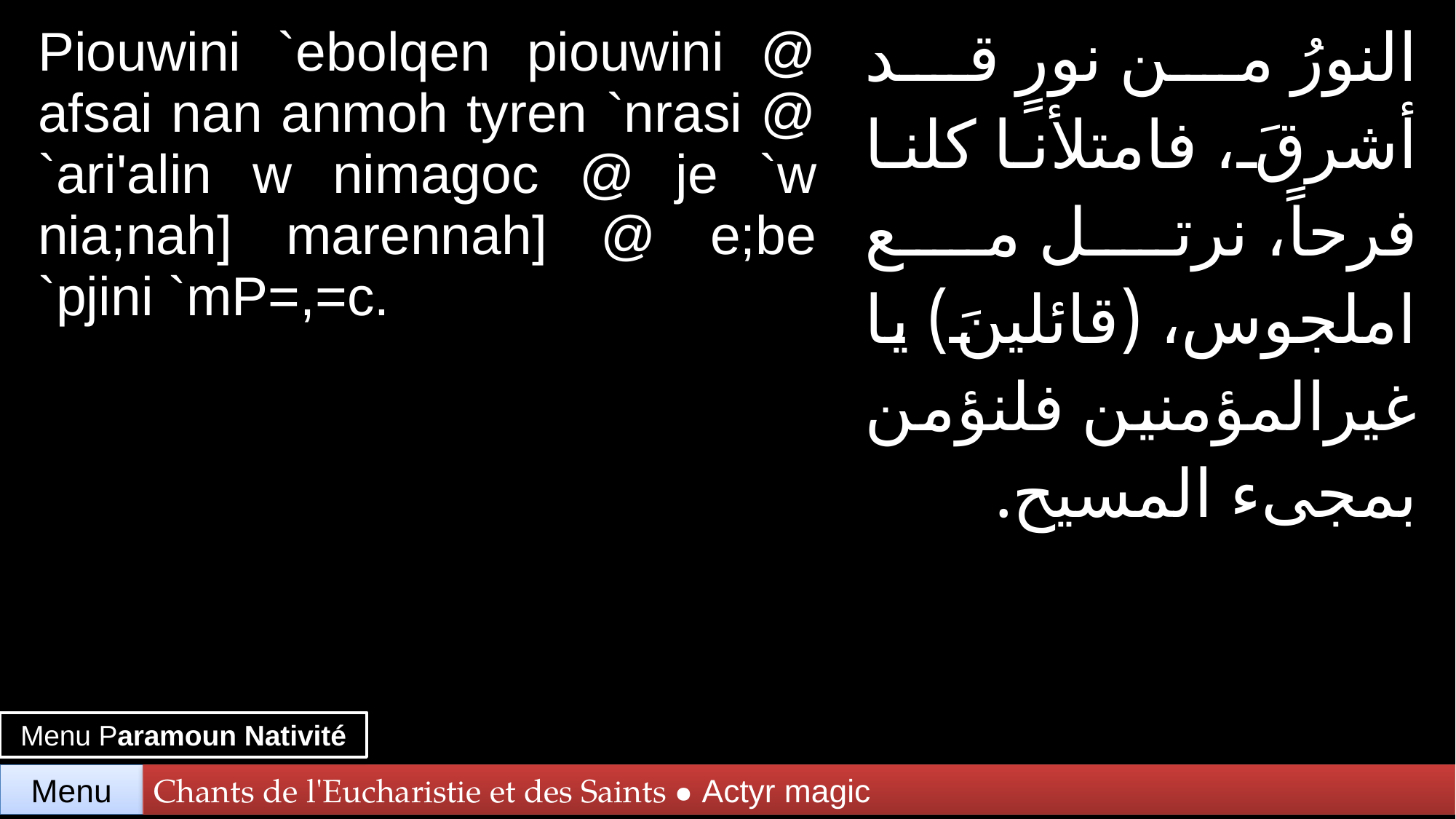

| Piouwini `ebolqen piouwini @ afsai nan anmoh tyren `nrasi @ `ari'alin w nimagoc @ je `w nia;nah] marennah] @ e;be `pjini `mP=,=c. |  | النورُ من نورٍ قد أشرقَ، فامتلأنا كلنا فرحاً، نرتل مع املجوس، (قائلینَ) یا غیرالمؤمنین فلنؤمن بمجىء المسیح. |
| --- | --- | --- |
|  |  |  |
|  |  |  |
Menu Paramoun Nativité
Chants de l'Eucharistie et des Saints • Actyr magic
Menu